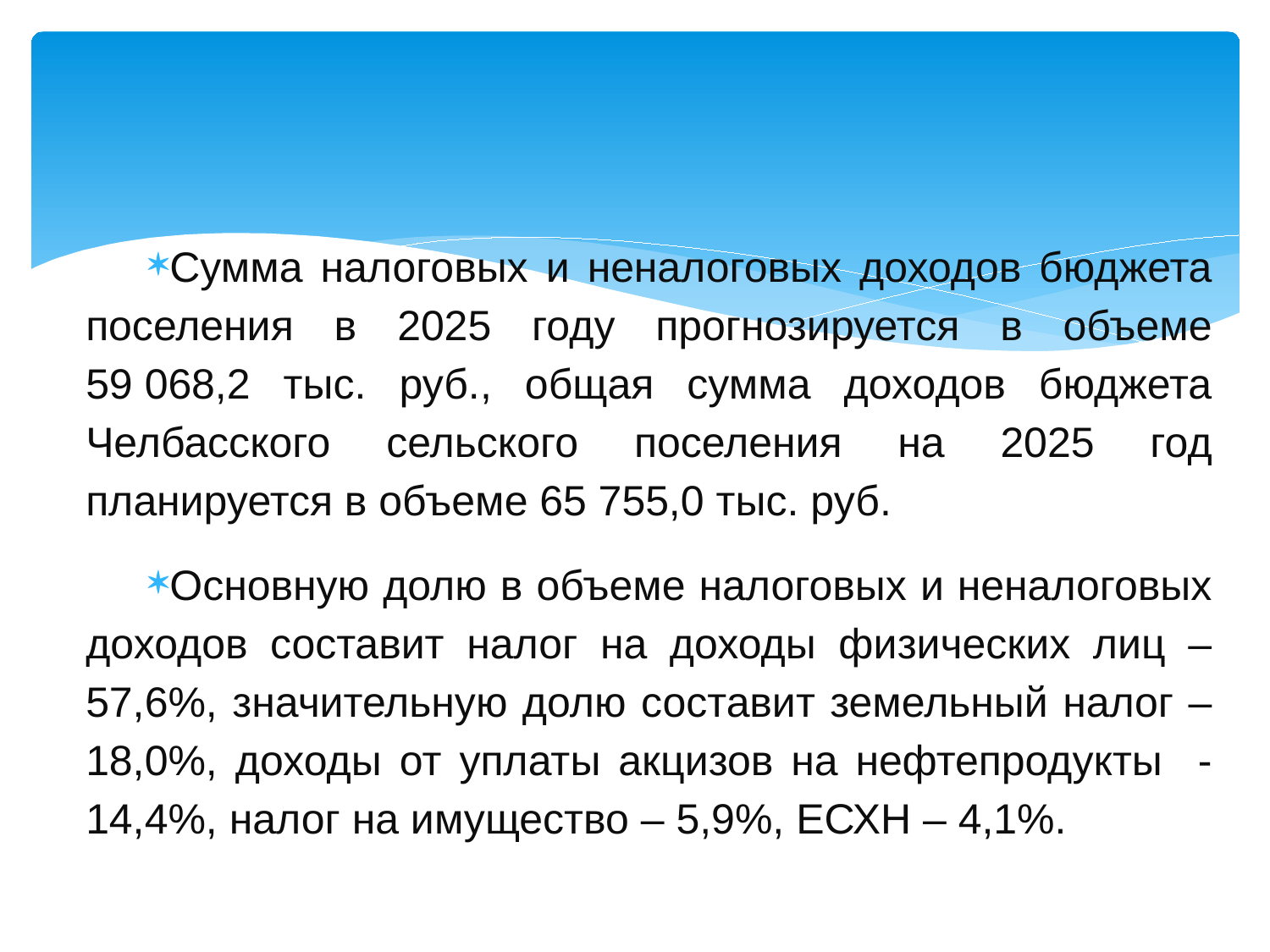

Сумма налоговых и неналоговых доходов бюджета поселения в 2025 году прогнозируется в объеме 59 068,2 тыс. руб., общая сумма доходов бюджета Челбасского сельского поселения на 2025 год планируется в объеме 65 755,0 тыс. руб.
Основную долю в объеме налоговых и неналоговых доходов составит налог на доходы физических лиц – 57,6%, значительную долю составит земельный налог – 18,0%, доходы от уплаты акцизов на нефтепродукты  - 14,4%, налог на имущество – 5,9%, ЕСХН – 4,1%.